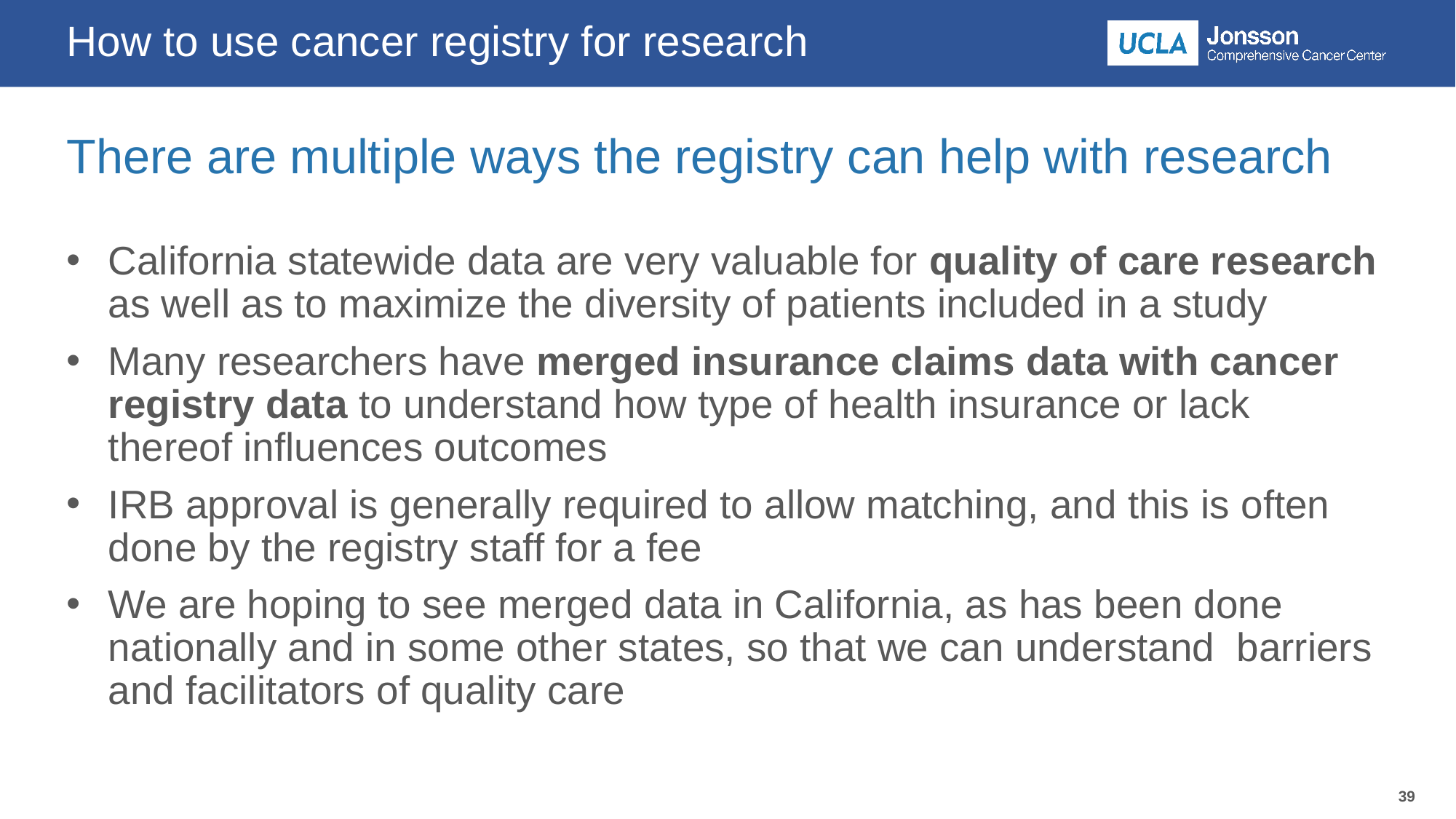

# How to use cancer registry for research
There are multiple ways the registry can help with research
California statewide data are very valuable for quality of care research as well as to maximize the diversity of patients included in a study
Many researchers have merged insurance claims data with cancer registry data to understand how type of health insurance or lack thereof influences outcomes
IRB approval is generally required to allow matching, and this is often done by the registry staff for a fee
We are hoping to see merged data in California, as has been done nationally and in some other states, so that we can understand  barriers and facilitators of quality care